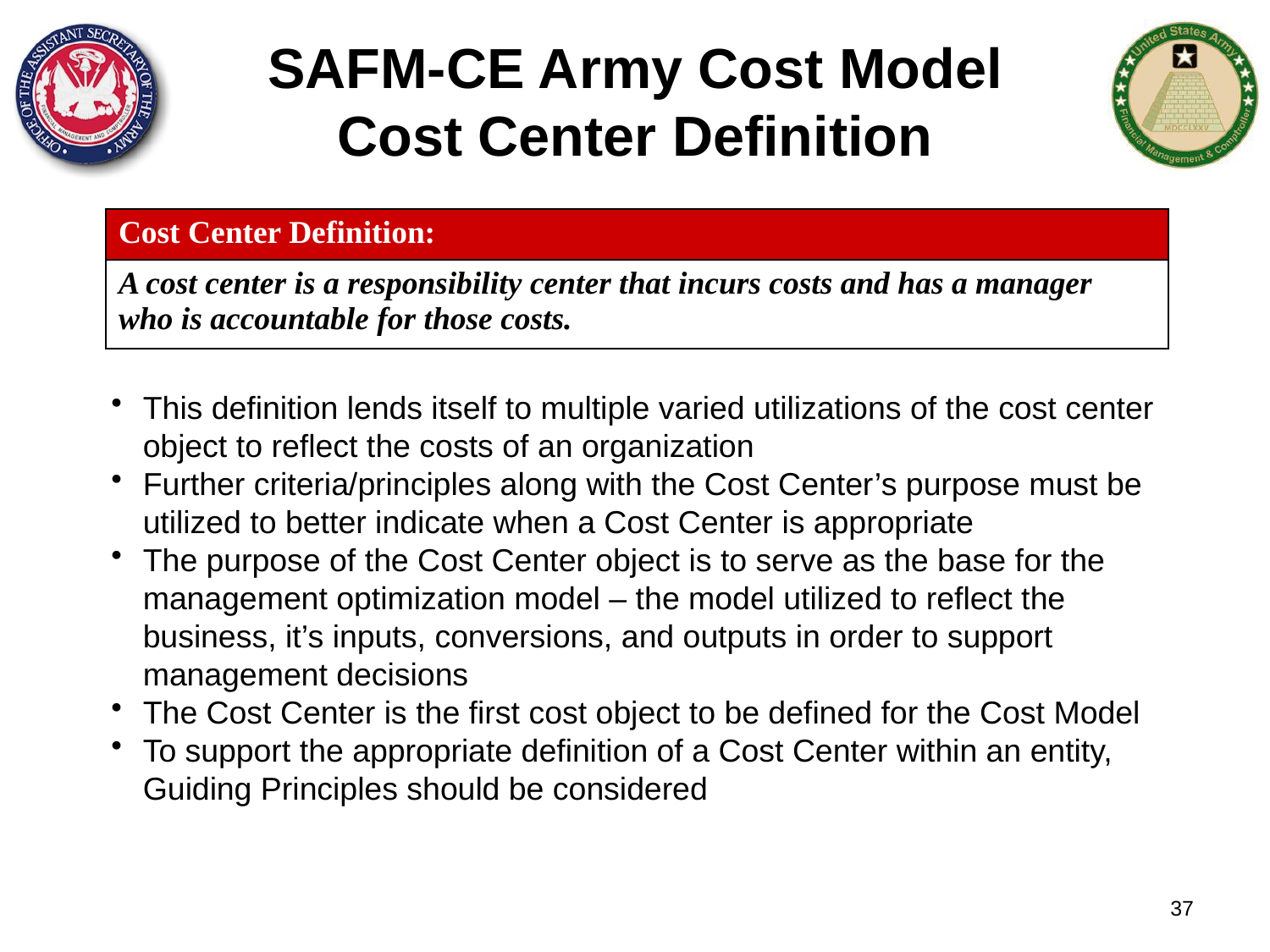

SAFM-CE Army Cost Model
Cost Center Definition
| Cost Center Definition: |
| --- |
| A cost center is a responsibility center that incurs costs and has a manager who is accountable for those costs. |
This definition lends itself to multiple varied utilizations of the cost center object to reflect the costs of an organization
Further criteria/principles along with the Cost Center’s purpose must be utilized to better indicate when a Cost Center is appropriate
The purpose of the Cost Center object is to serve as the base for the management optimization model – the model utilized to reflect the business, it’s inputs, conversions, and outputs in order to support management decisions
The Cost Center is the first cost object to be defined for the Cost Model
To support the appropriate definition of a Cost Center within an entity, Guiding Principles should be considered